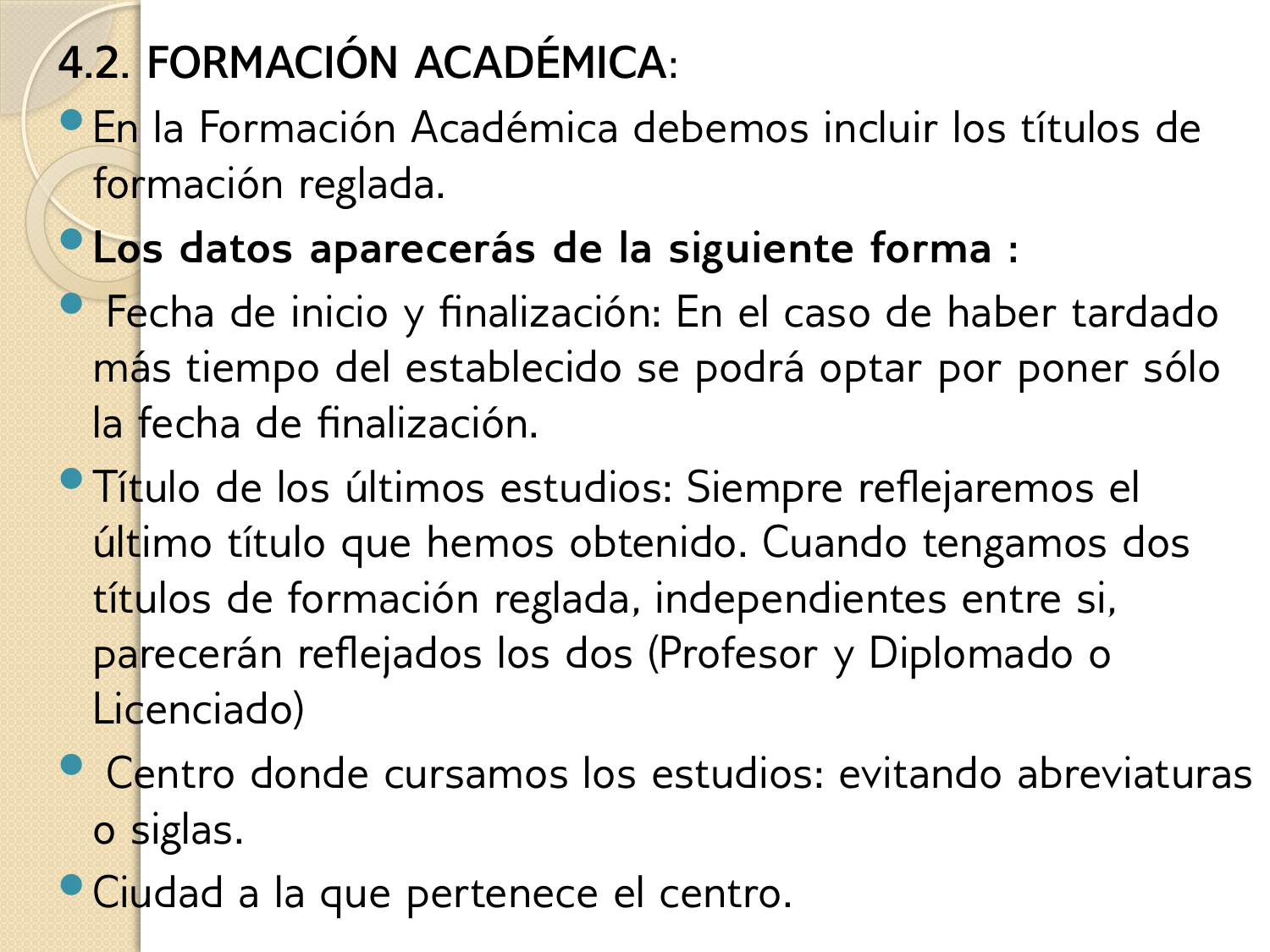

4.2. FORMACIÓN ACADÉMICA:
En la Formación Académica debemos incluir los títulos de formación reglada.
Los datos aparecerás de la siguiente forma :
 Fecha de inicio y finalización: En el caso de haber tardado más tiempo del establecido se podrá optar por poner sólo la fecha de finalización.
Título de los últimos estudios: Siempre reflejaremos el último título que hemos obtenido. Cuando tengamos dos títulos de formación reglada, independientes entre si, parecerán reflejados los dos (Profesor y Diplomado o Licenciado)
 Centro donde cursamos los estudios: evitando abreviaturas o siglas.
Ciudad a la que pertenece el centro.